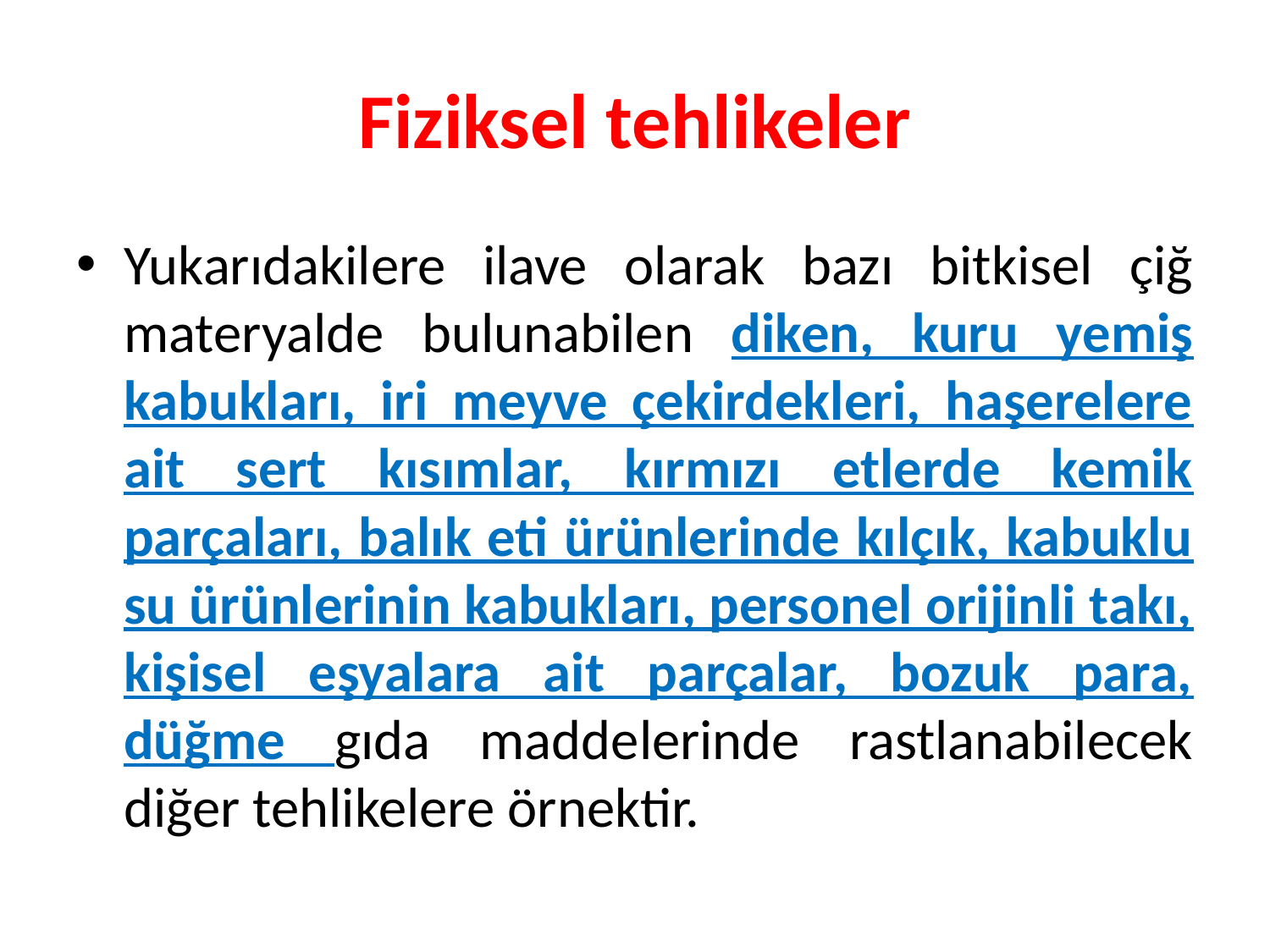

# Fiziksel tehlikeler
Yukarıdakilere ilave olarak bazı bitkisel çiğ materyalde bulunabilen diken, kuru yemiş kabukları, iri meyve çekirdekleri, haşerelere ait sert kısımlar, kırmızı etlerde kemik parçaları, balık eti ürünlerinde kılçık, kabuklu su ürünlerinin kabukları, personel orijinli takı, kişisel eşyalara ait parçalar, bozuk para, düğme gıda maddelerinde rastlanabilecek diğer tehlikelere örnektir.